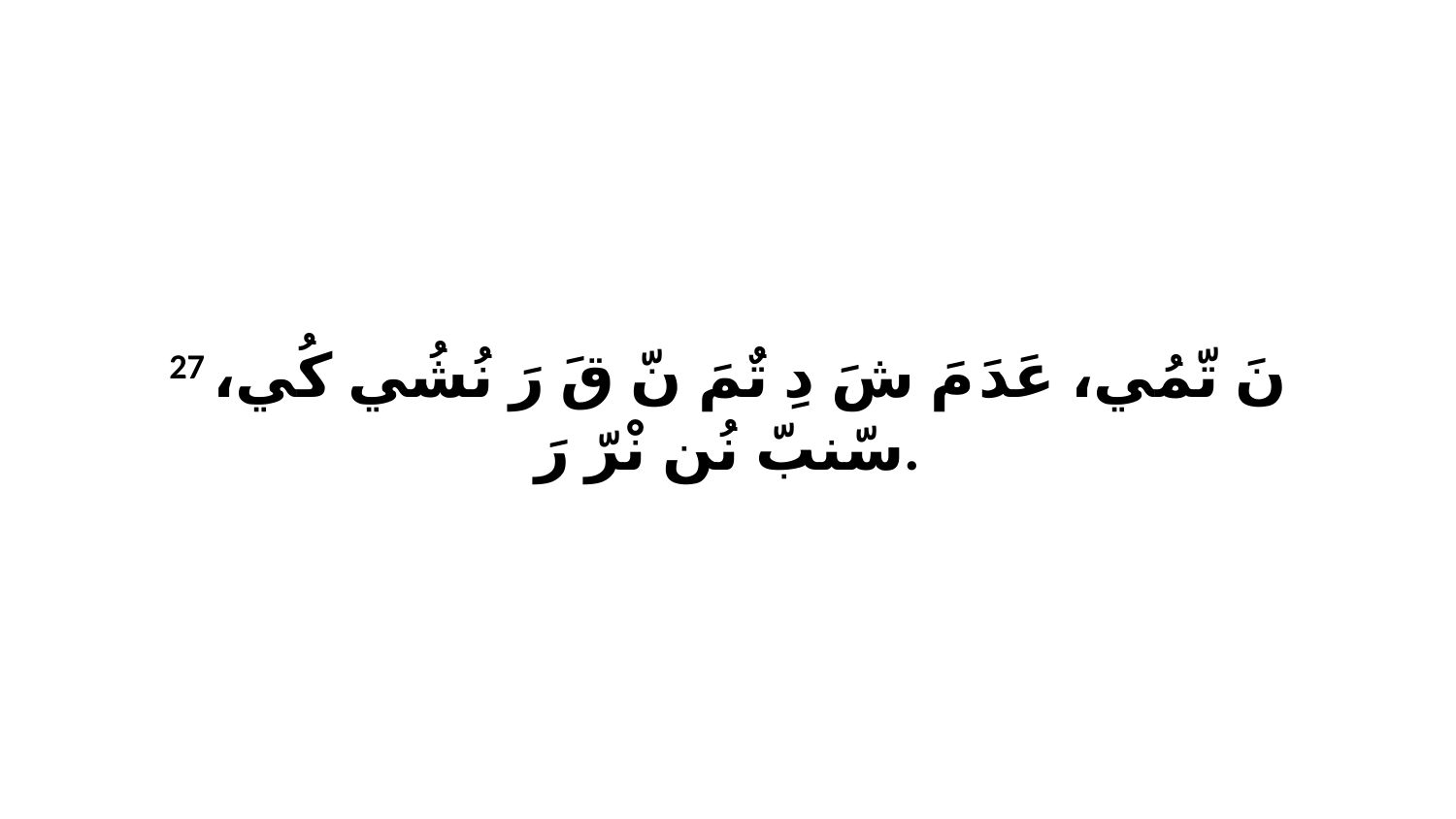

27 نَ تّمُي، عَدَ مَ شَ دِ تٌمَ نّ قَ رَ نُشُي كُي، سّنبّ نُن نْرّ رَ.